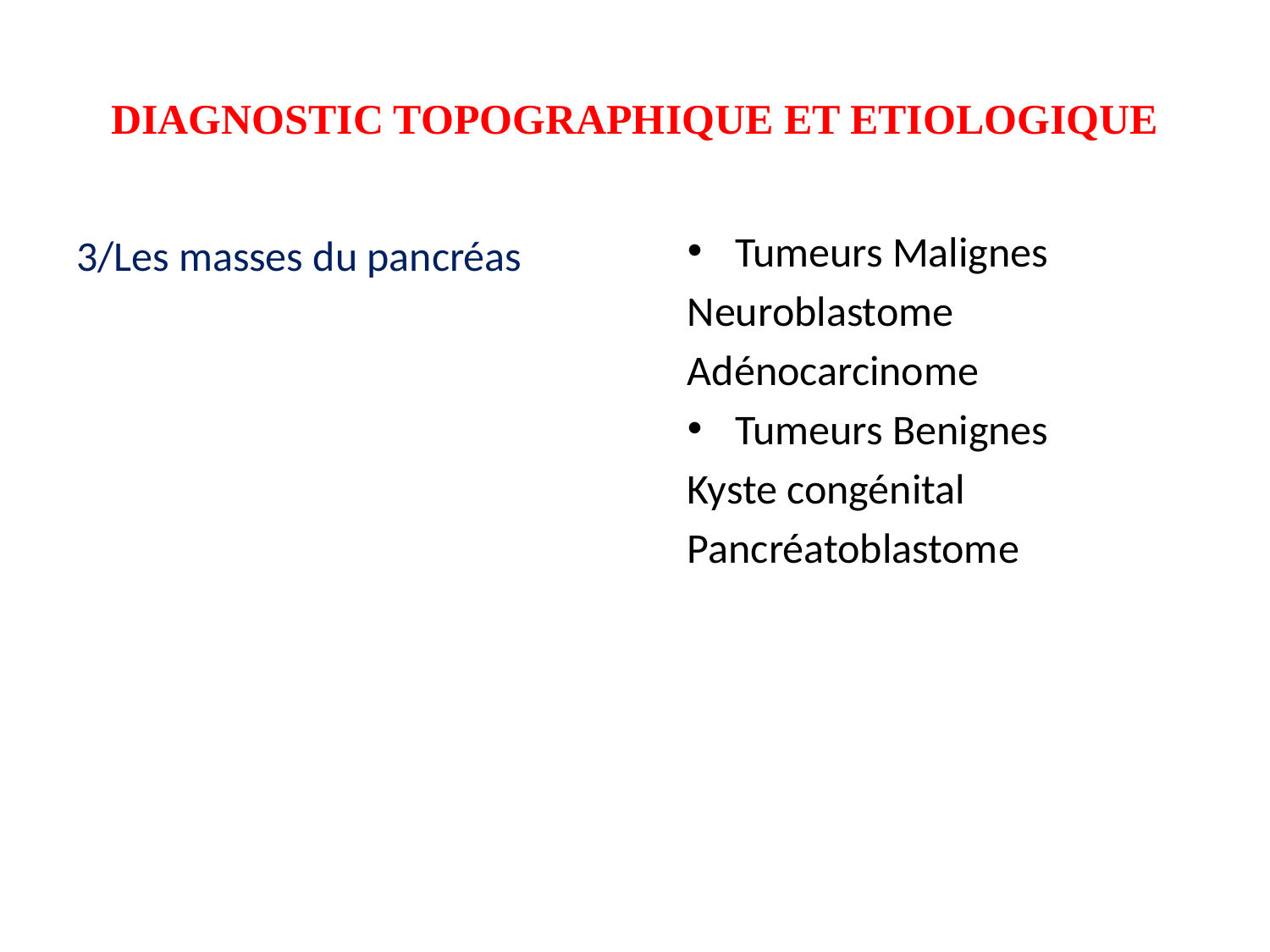

# DIAGNOSTIC TOPOGRAPHIQUE ET ETIOLOGIQUE
Tumeurs Malignes
Neuroblastome
Adénocarcinome
Tumeurs Benignes
Kyste congénital
Pancréatoblastome
3/Les masses du pancréas